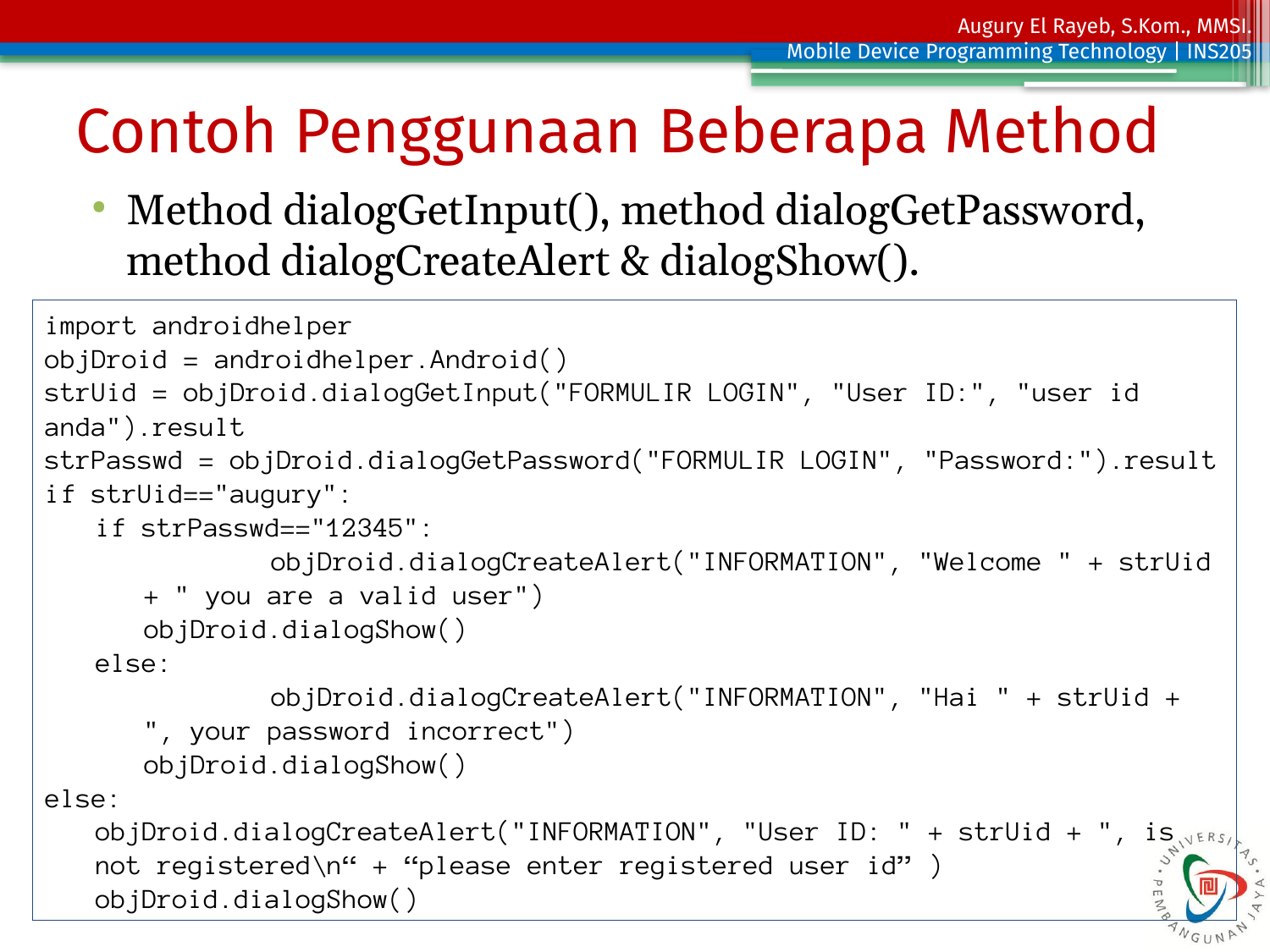

# Contoh Penggunaan Beberapa Method
Method dialogGetInput(), method dialogGetPassword, method dialogCreateAlert & dialogShow().
import androidhelper
objDroid = androidhelper.Android()
strUid = objDroid.dialogGetInput("FORMULIR LOGIN", "User ID:", "user id anda").result
strPasswd = objDroid.dialogGetPassword("FORMULIR LOGIN", "Password:").result
if strUid=="augury":
	if strPasswd=="12345":
		objDroid.dialogCreateAlert("INFORMATION", "Welcome " + strUid + " you are a valid user")
		objDroid.dialogShow()
	else:
		objDroid.dialogCreateAlert("INFORMATION", "Hai " + strUid + ", your password incorrect")
		objDroid.dialogShow()
else:
	objDroid.dialogCreateAlert("INFORMATION", "User ID: " + strUid + ", is not registered\n“ + “please enter registered user id” )
	objDroid.dialogShow()